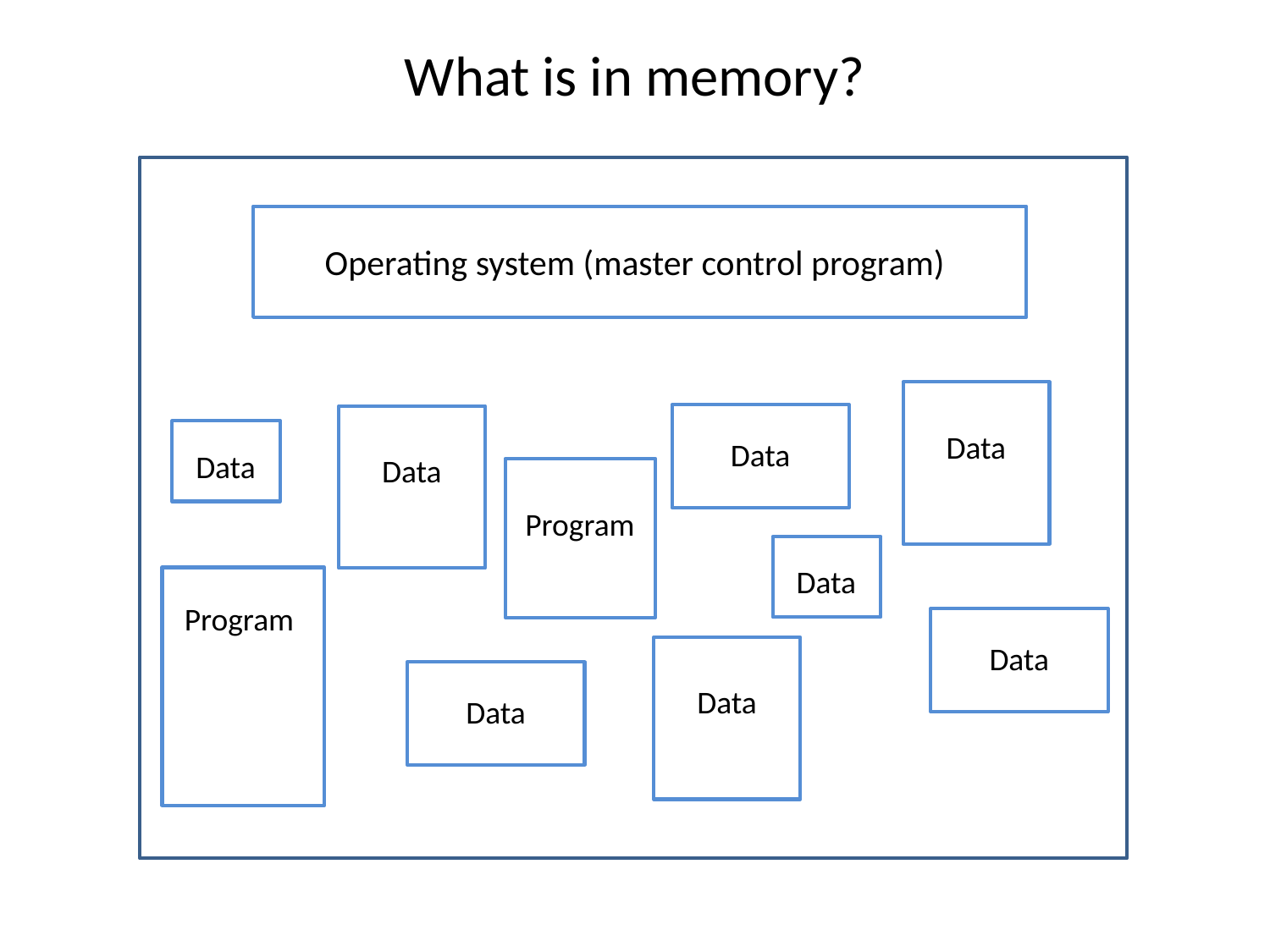

What is in memory?

Operating system (master control program)

Data
Data
Data
Data

Program

Data

Program

Data

Data
Data